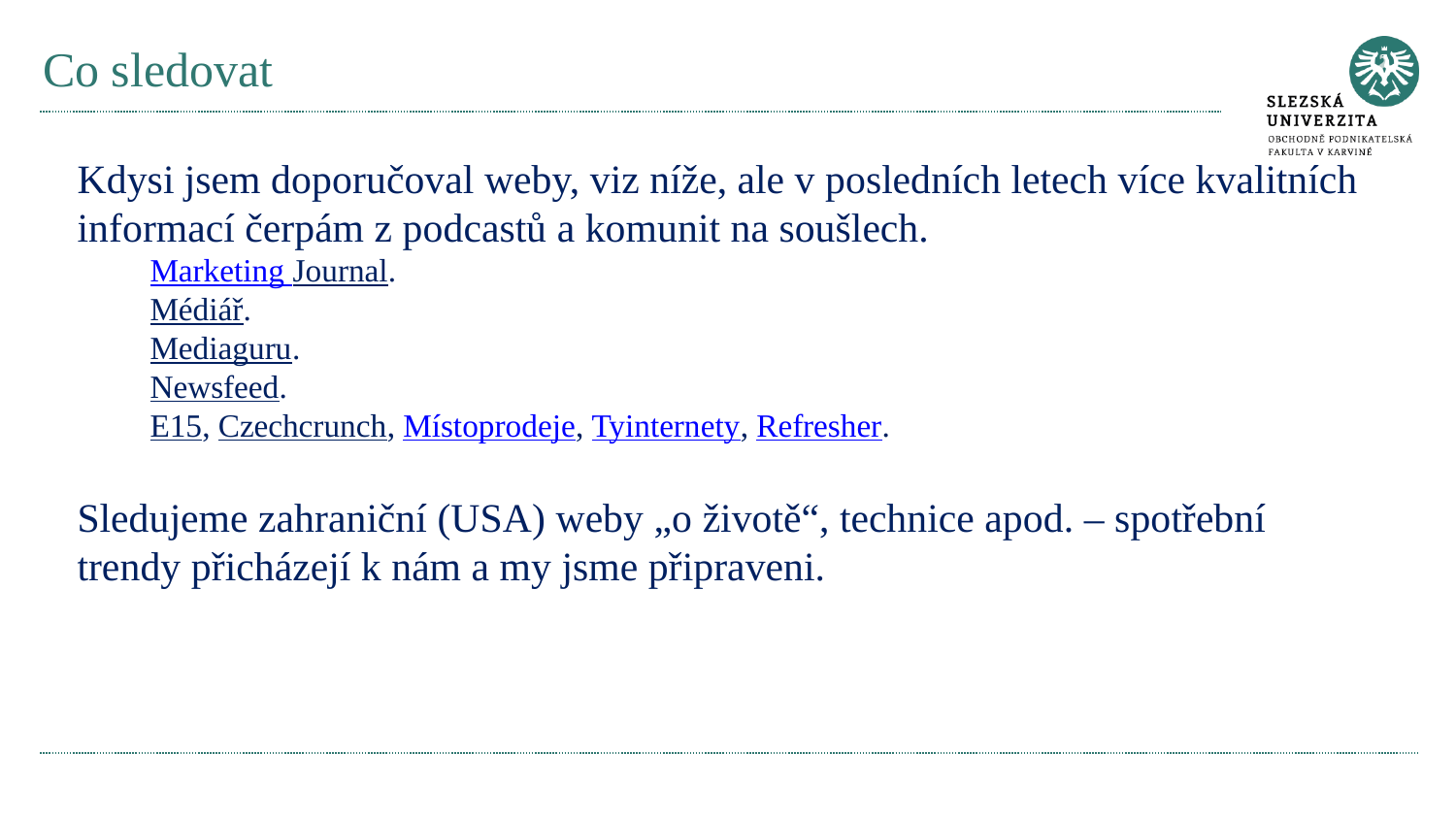

# Co sledovat
Kdysi jsem doporučoval weby, viz níže, ale v posledních letech více kvalitních informací čerpám z podcastů a komunit na soušlech.
Marketing Journal.
Médiář.
Mediaguru.
Newsfeed.
E15, Czechcrunch, Místoprodeje, Tyinternety, Refresher.

Sledujeme zahraniční (USA) weby „o životě“, technice apod. – spotřební trendy přicházejí k nám a my jsme připraveni.